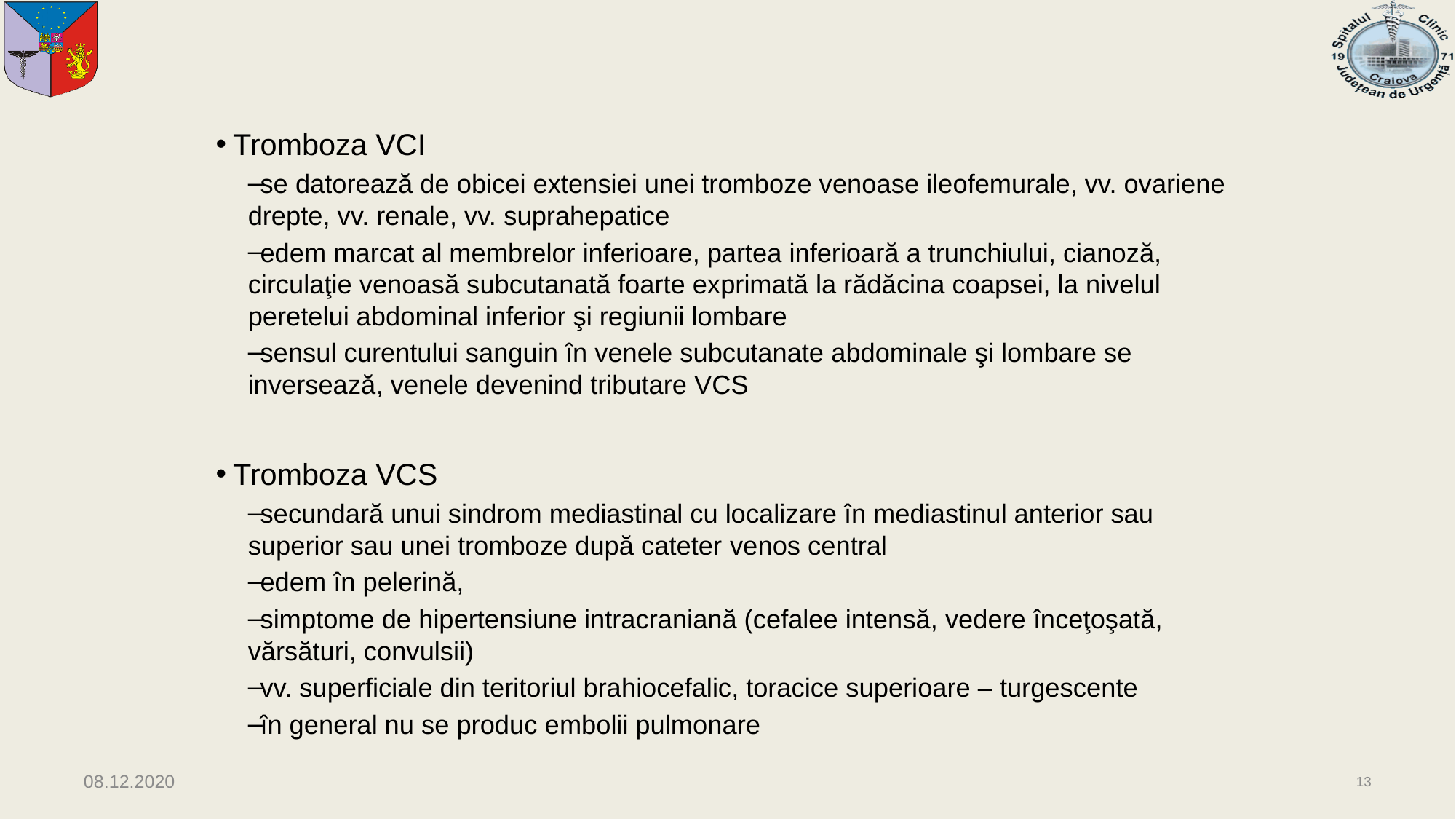

Tromboza VCI
se datorează de obicei extensiei unei tromboze venoase ileofemurale, vv. ovariene drepte, vv. renale, vv. suprahepatice
edem marcat al membrelor inferioare, partea inferioară a trunchiului, cianoză, circulaţie venoasă subcutanată foarte exprimată la rădăcina coapsei, la nivelul peretelui abdominal inferior şi regiunii lombare
sensul curentului sanguin în venele subcutanate abdominale şi lombare se inversează, venele devenind tributare VCS

 Tromboza VCS
secundară unui sindrom mediastinal cu localizare în mediastinul anterior sau superior sau unei tromboze după cateter venos central
edem în pelerină,
simptome de hipertensiune intracraniană (cefalee intensă, vedere înceţoşată, vărsături, convulsii)
vv. superficiale din teritoriul brahiocefalic, toracice superioare – turgescente
în general nu se produc embolii pulmonare
08.12.2020
13